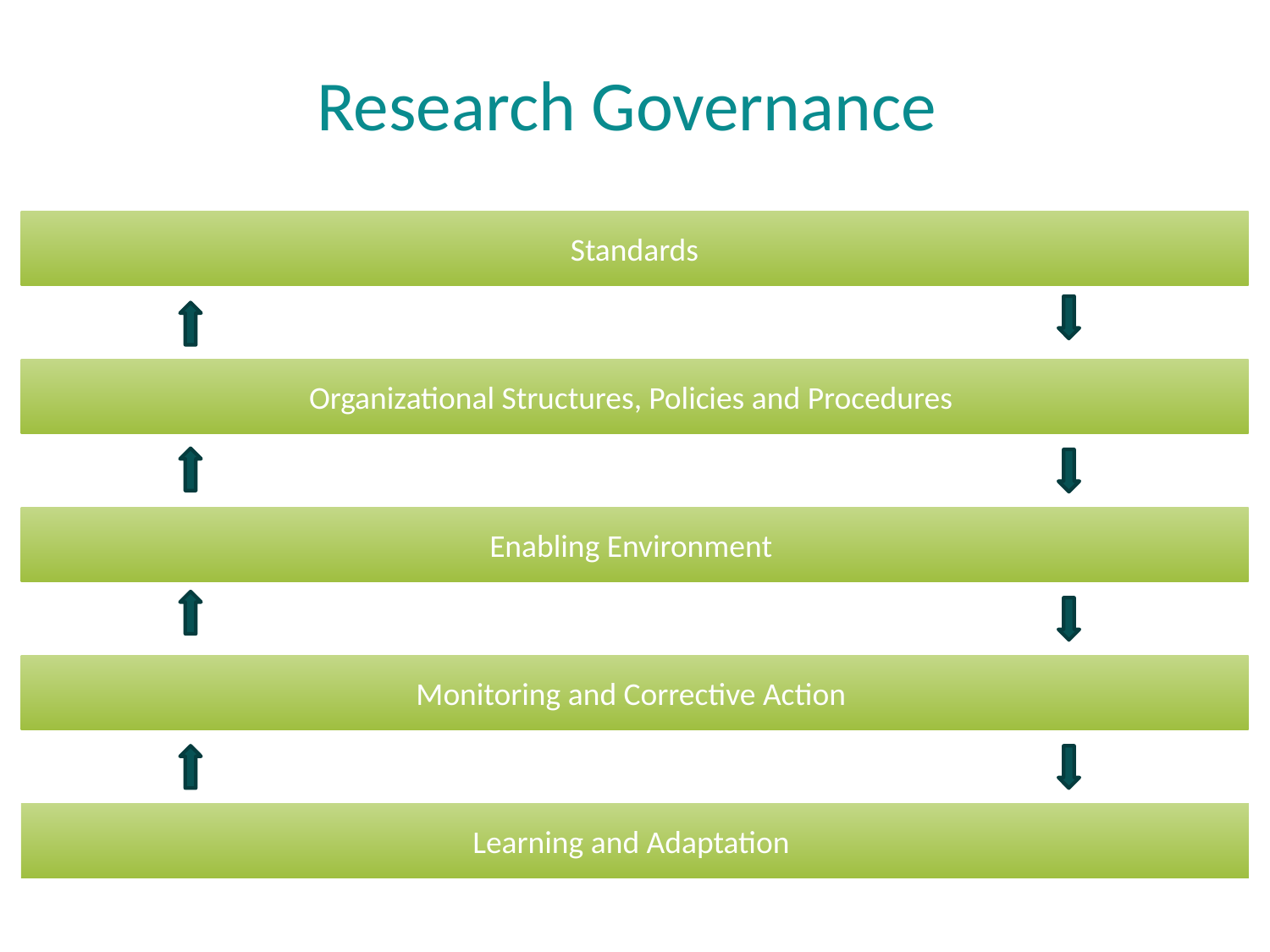

# Research Governance
Standards

Organizational Structures, Policies and Procedures

Enabling Environment

Monitoring and Corrective Action

Learning and Adaptation